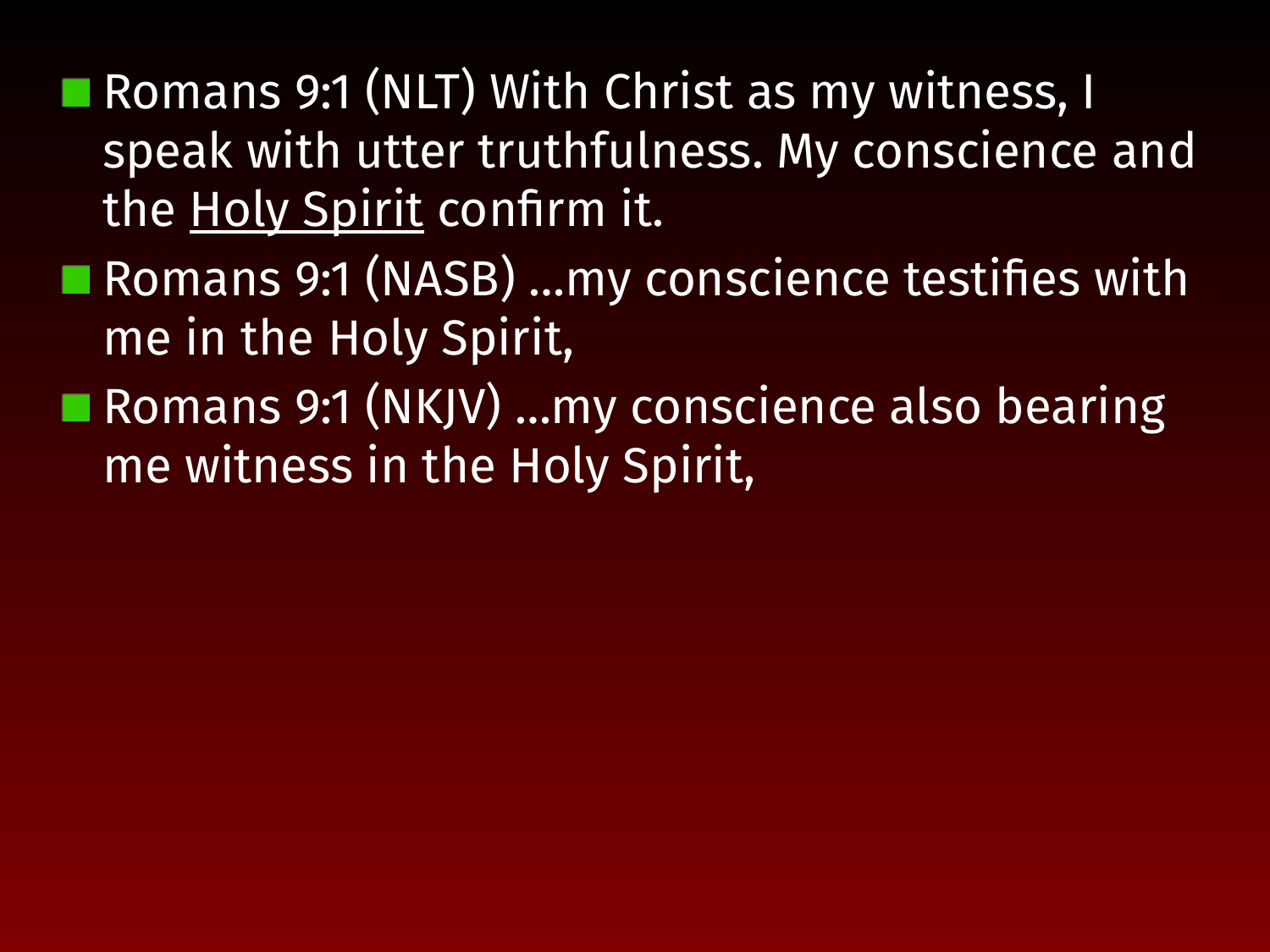

Romans 9:1 (NLT) With Christ as my witness, I speak with utter truthfulness. My conscience and the Holy Spirit confirm it.
Romans 9:1 (NASB) …my conscience testifies with me in the Holy Spirit,
Romans 9:1 (NKJV) …my conscience also bearing me witness in the Holy Spirit,